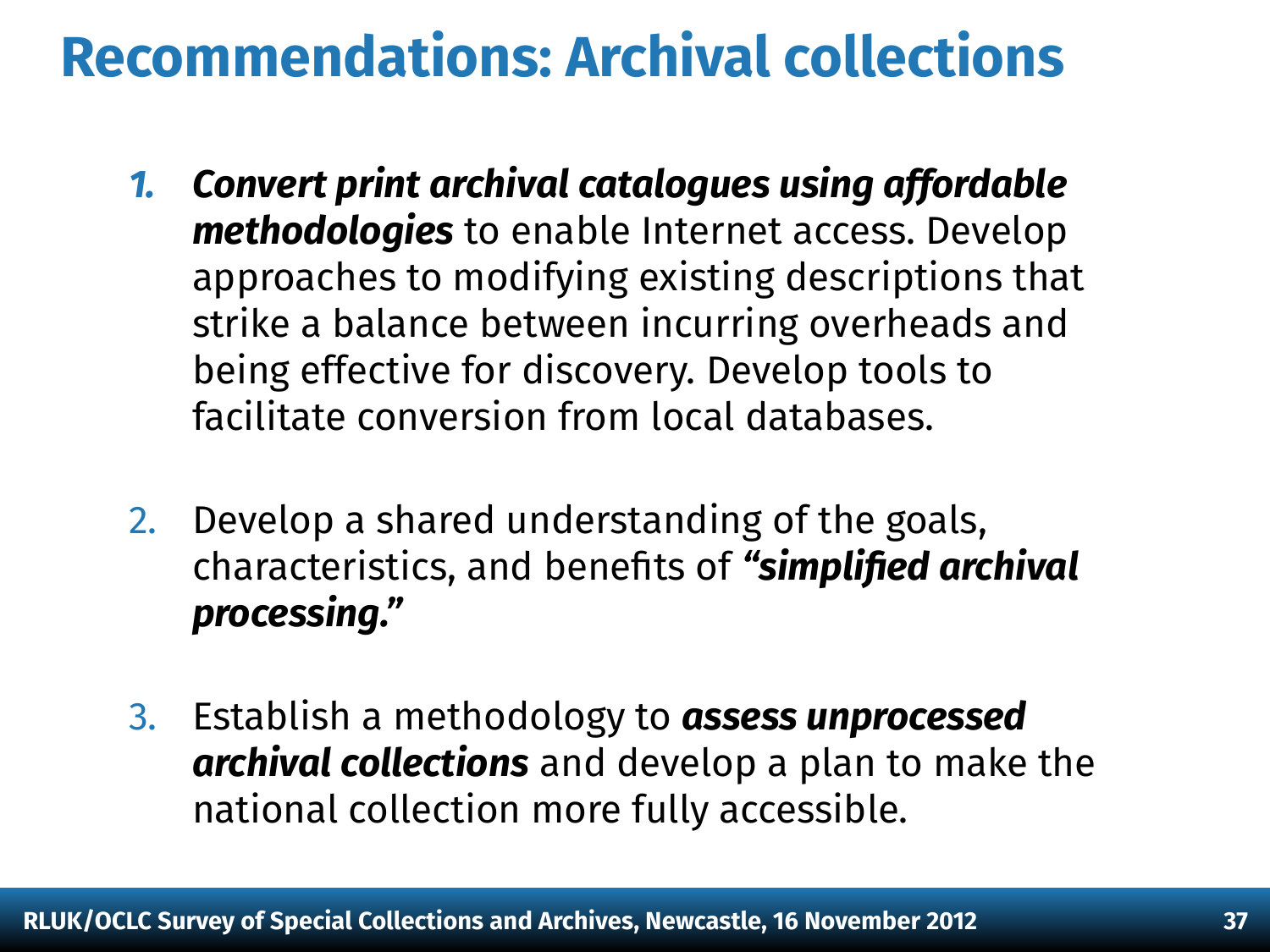

# Recommendations: Archival collections
Convert print archival catalogues using affordable methodologies to enable Internet access. Develop approaches to modifying existing descriptions that strike a balance between incurring overheads and being effective for discovery. Develop tools to facilitate conversion from local databases.

Develop a shared understanding of the goals, characteristics, and benefits of “simplified archival processing.”

Establish a methodology to assess unprocessed archival collections and develop a plan to make the national collection more fully accessible.